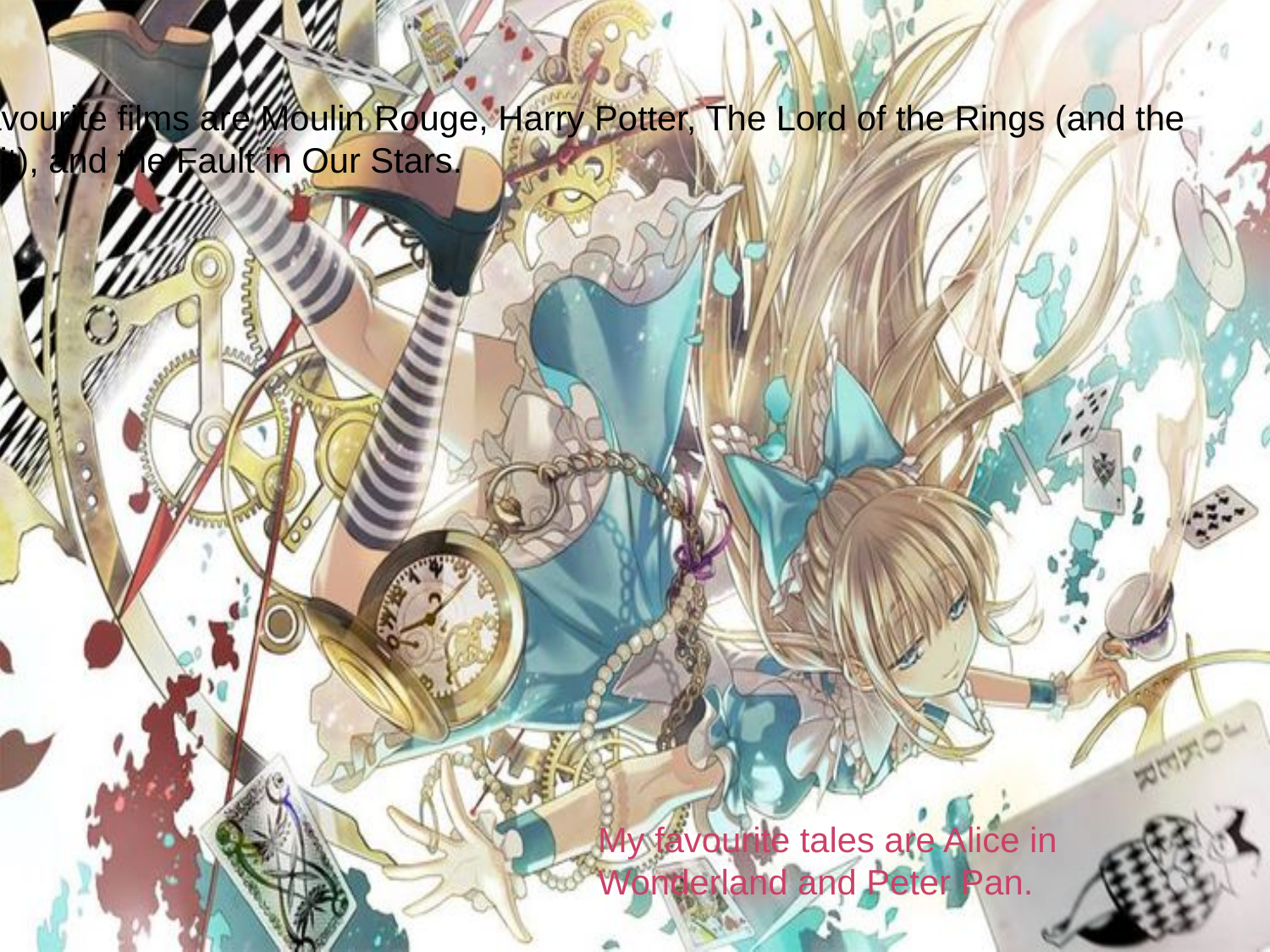

My favourite films are Moulin Rouge, Harry Potter, The Lord of the Rings (and the
Hobbit), and the Fault in Our Stars.
My favourite tales are Alice in Wonderland and Peter Pan.